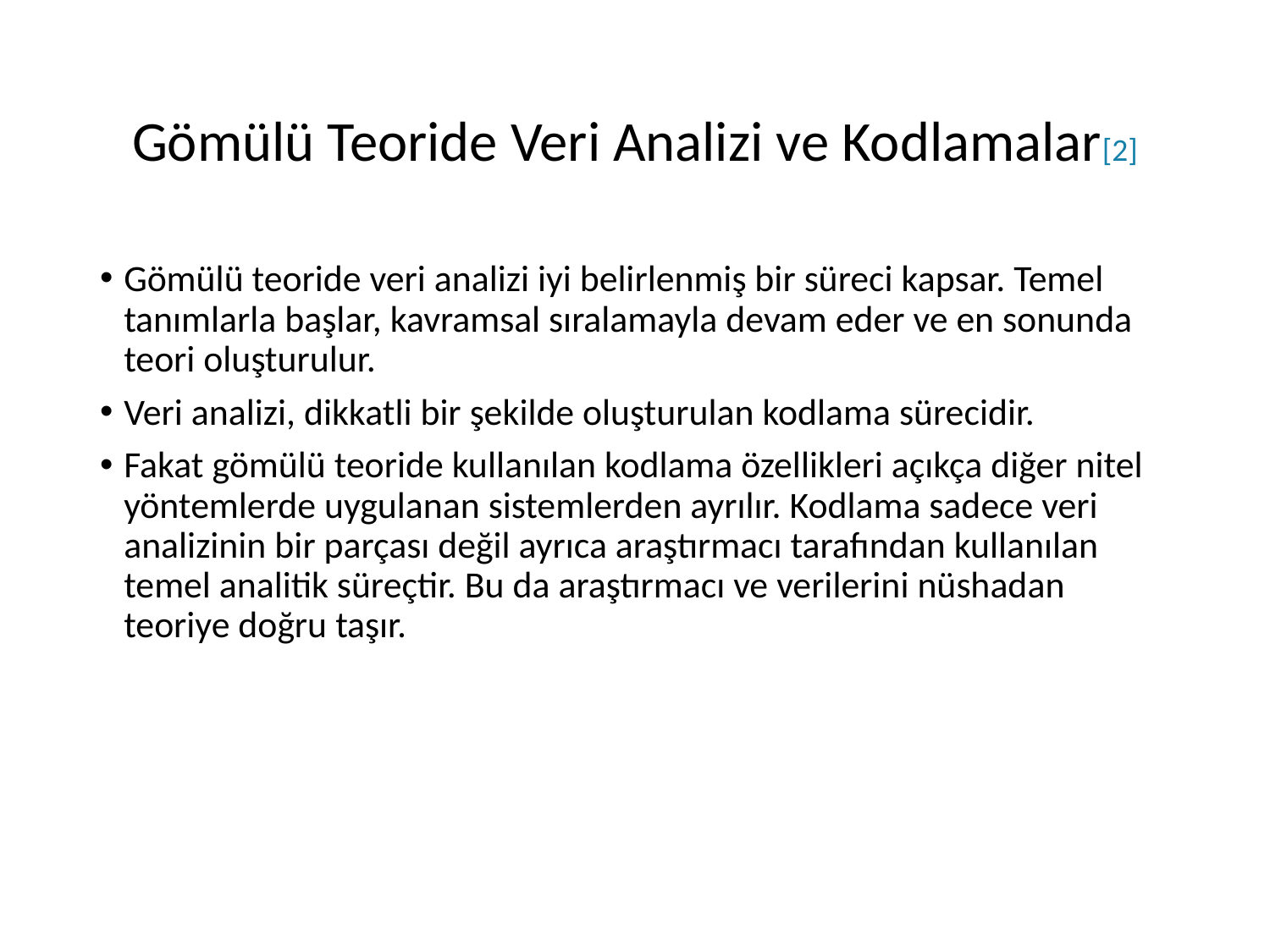

# Gömülü Teoride Veri Analizi ve Kodlamalar[2]
Gömülü teoride veri analizi iyi belirlenmiş bir süreci kapsar. Temel tanımlarla başlar, kavramsal sıralamayla devam eder ve en sonunda teori oluşturulur.
Veri analizi, dikkatli bir şekilde oluşturulan kodlama sürecidir.
Fakat gömülü teoride kullanılan kodlama özellikleri açıkça diğer nitel yöntemlerde uygulanan sistemlerden ayrılır. Kodlama sadece veri analizinin bir parçası değil ayrıca araştırmacı tarafından kullanılan temel analitik süreçtir. Bu da araştırmacı ve verilerini nüshadan teoriye doğru taşır.